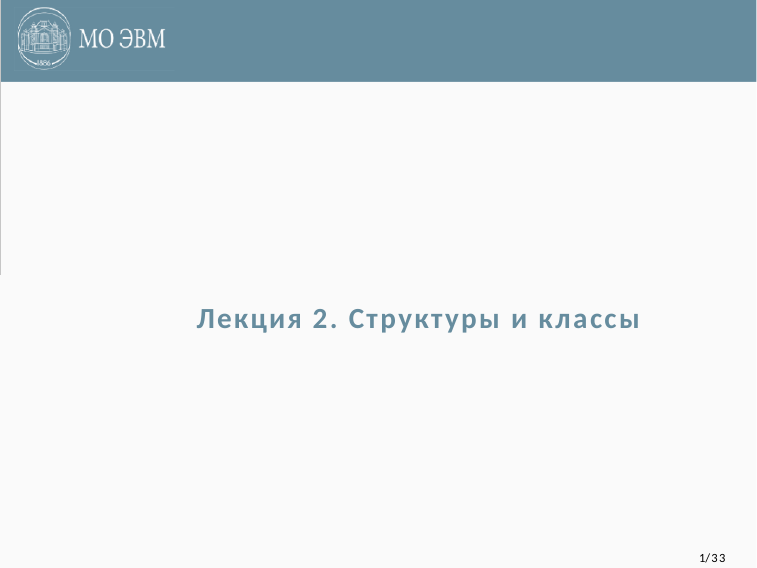

# Лекция 2. Структуры и классы
1/33